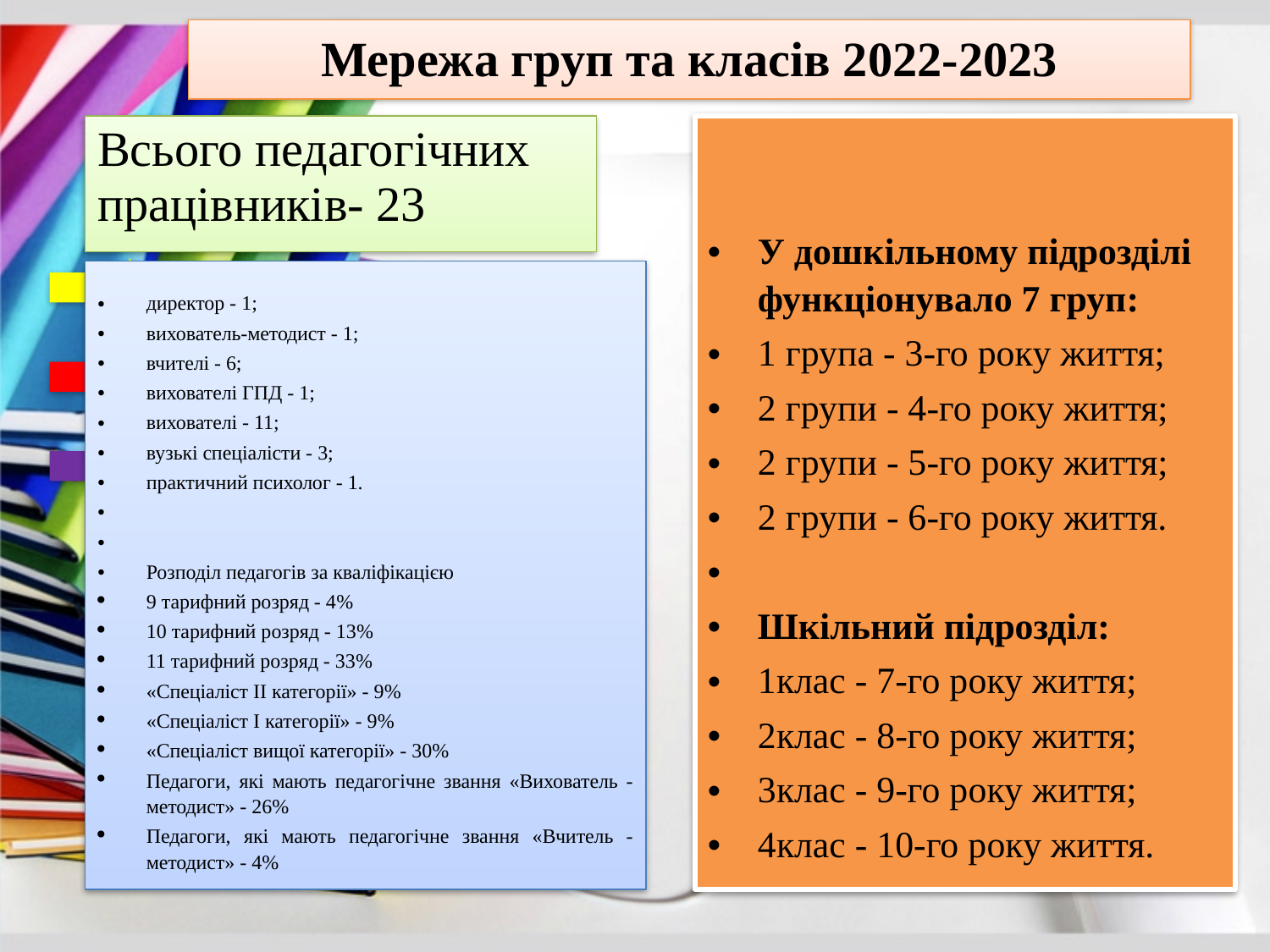

# Мережа груп та класів 2022-2023
Всього педагогічних працівників- 23

У дошкільному підрозділі функціонувало 7 груп:
1 група - 3-го року життя;
2 групи - 4-го року життя;
2 групи - 5-го року життя;
2 групи - 6-го року життя.

Шкільний підрозділ:
1клас - 7-го року життя;
2клас - 8-го року життя;
3клас - 9-го року життя;
4клас - 10-го року життя.

директор - 1;
вихователь-методист - 1;
вчителі - 6;
вихователі ГПД - 1;
вихователі - 11;
вузькі спеціалісти - 3;
практичний психолог - 1.

Розподіл педагогів за кваліфікацією
9 тарифний розряд - 4%
10 тарифний розряд - 13%
11 тарифний розряд - 33%
«Спеціаліст II категорії» - 9%
«Спеціаліст I категорії» - 9%
«Спеціаліст вищої категорії» - 30%
Педагоги, які мають педагогічне звання «Вихователь - методист» - 26%
Педагоги, які мають педагогічне звання «Вчитель - методист» - 4%